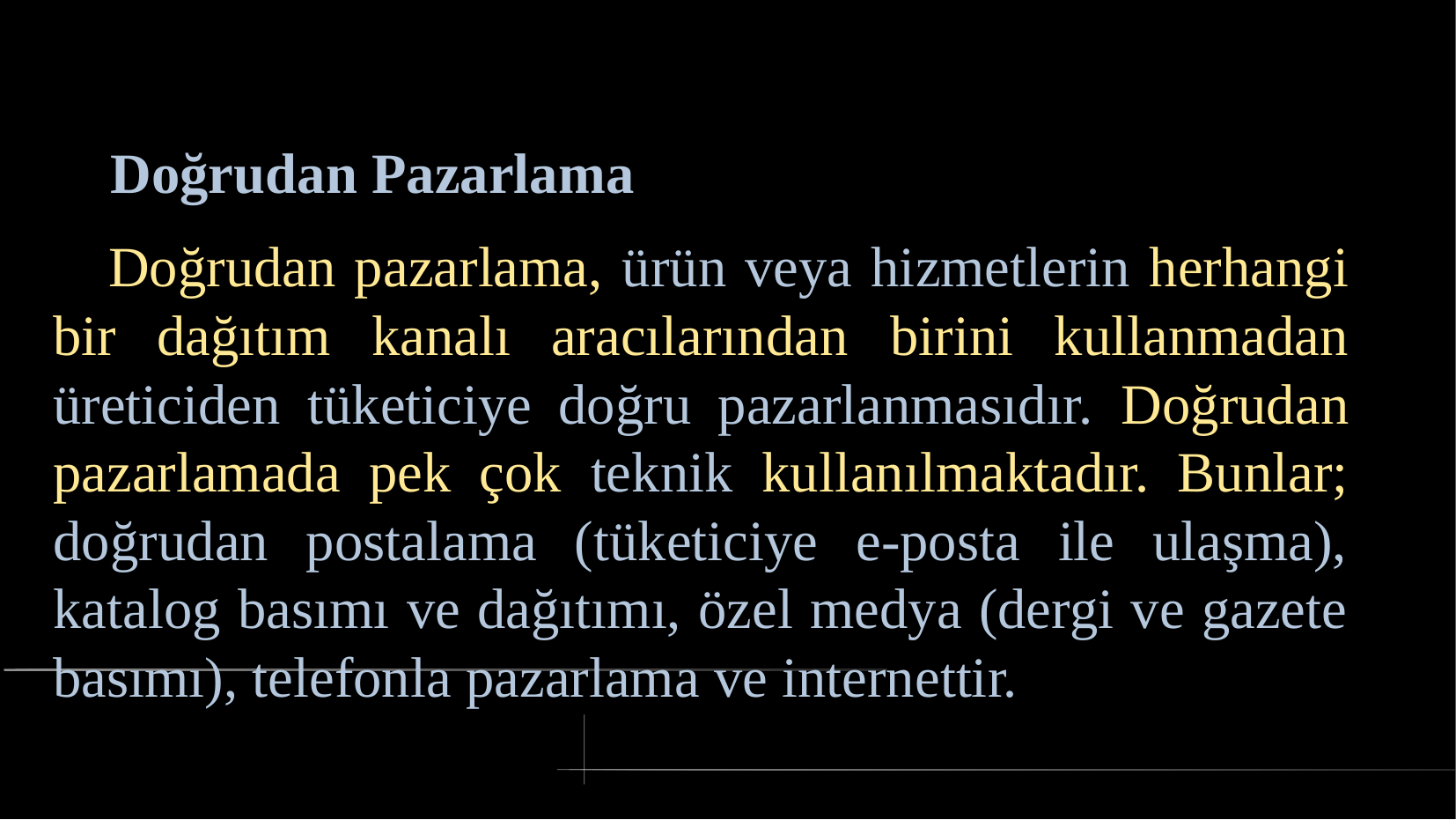

# Doğrudan Pazarlama
   Doğrudan pazarlama, ürün veya hizmetlerin herhangi bir dağıtım kanalı aracılarından birini kullanmadan üreticiden tüketiciye doğru pazarlanmasıdır. Doğrudan pazarlamada pek çok teknik kullanılmaktadır. Bunlar; doğrudan postalama (tüketiciye e-posta ile ulaşma), katalog basımı ve dağıtımı, özel medya (dergi ve gazete basımı), telefonla pazarlama ve internettir.